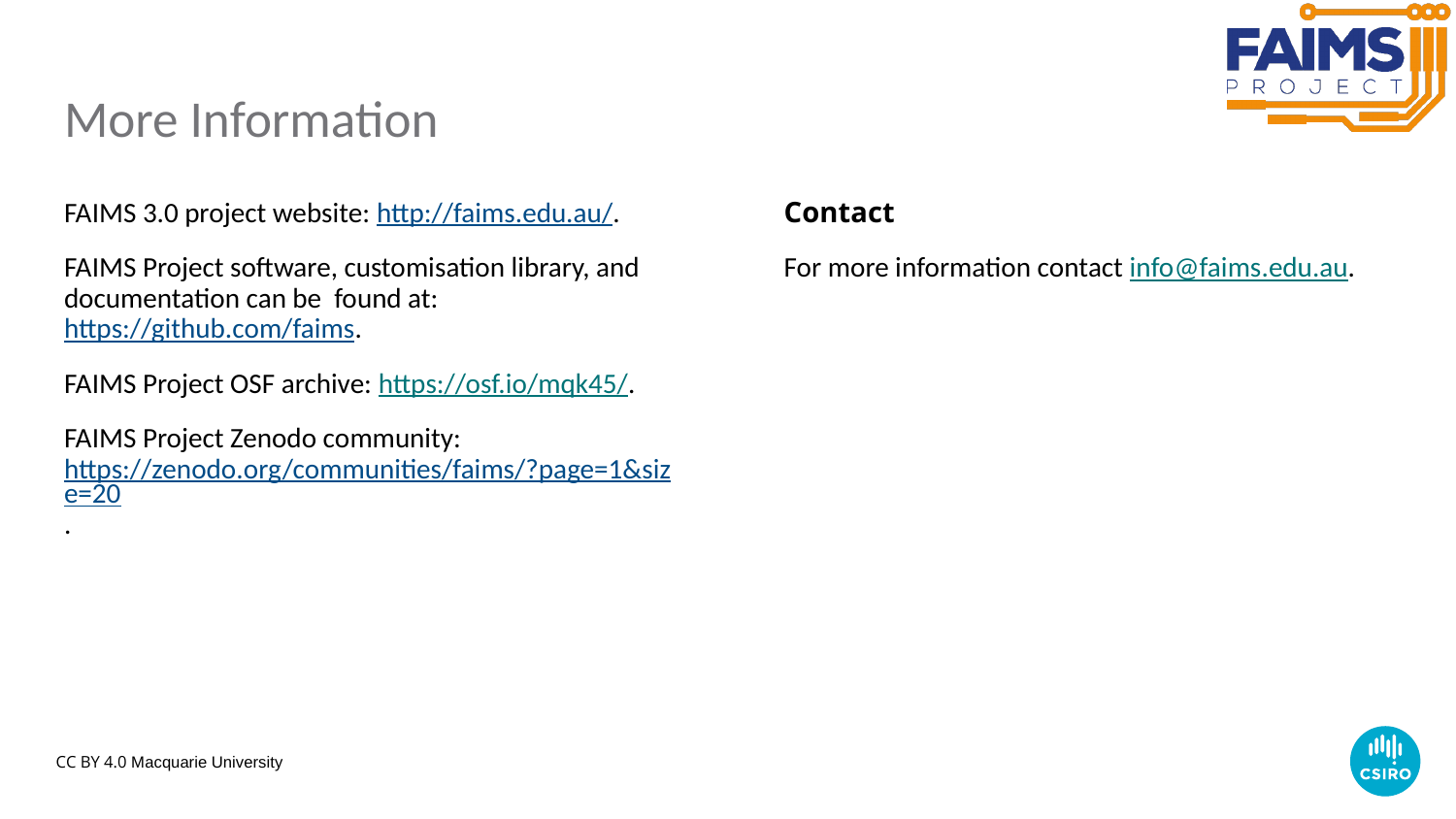

# More Information
FAIMS 3.0 project website: http://faims.edu.au/.
FAIMS Project software, customisation library, and documentation can be  found at: https://github.com/faims.
FAIMS Project OSF archive: https://osf.io/mqk45/.
FAIMS Project Zenodo community: https://zenodo.org/communities/faims/?page=1&size=20.

Contact
For more information contact info@faims.edu.au.